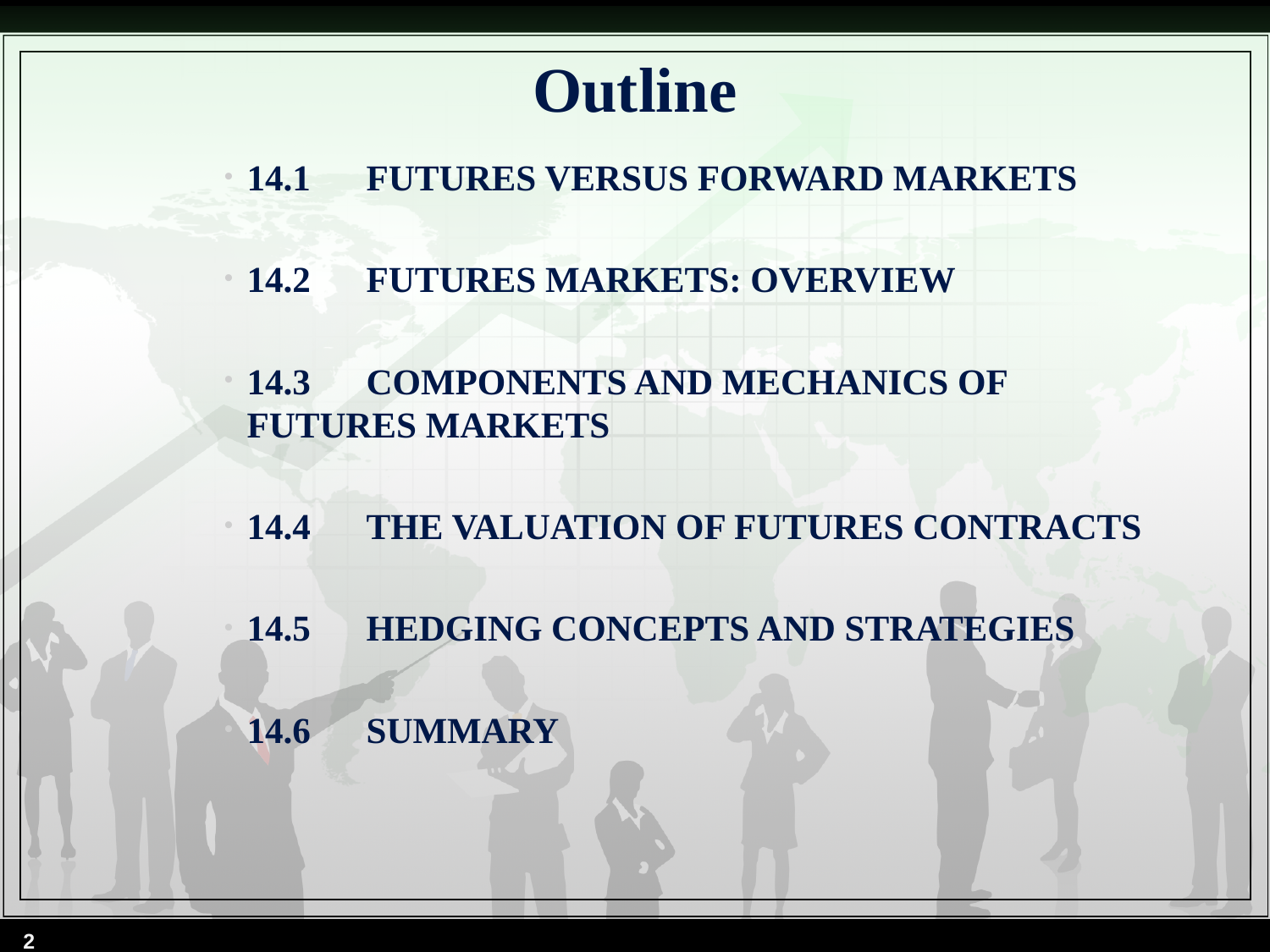

# Outline
14.1	FUTURES VERSUS FORWARD MARKETS

14.2	FUTURES MARKETS: OVERVIEW

14.3	COMPONENTS AND MECHANICS OF   FUTURES MARKETS

14.4	THE VALUATION OF FUTURES CONTRACTS

14.5	HEDGING CONCEPTS AND STRATEGIES

14.6	SUMMARY
2